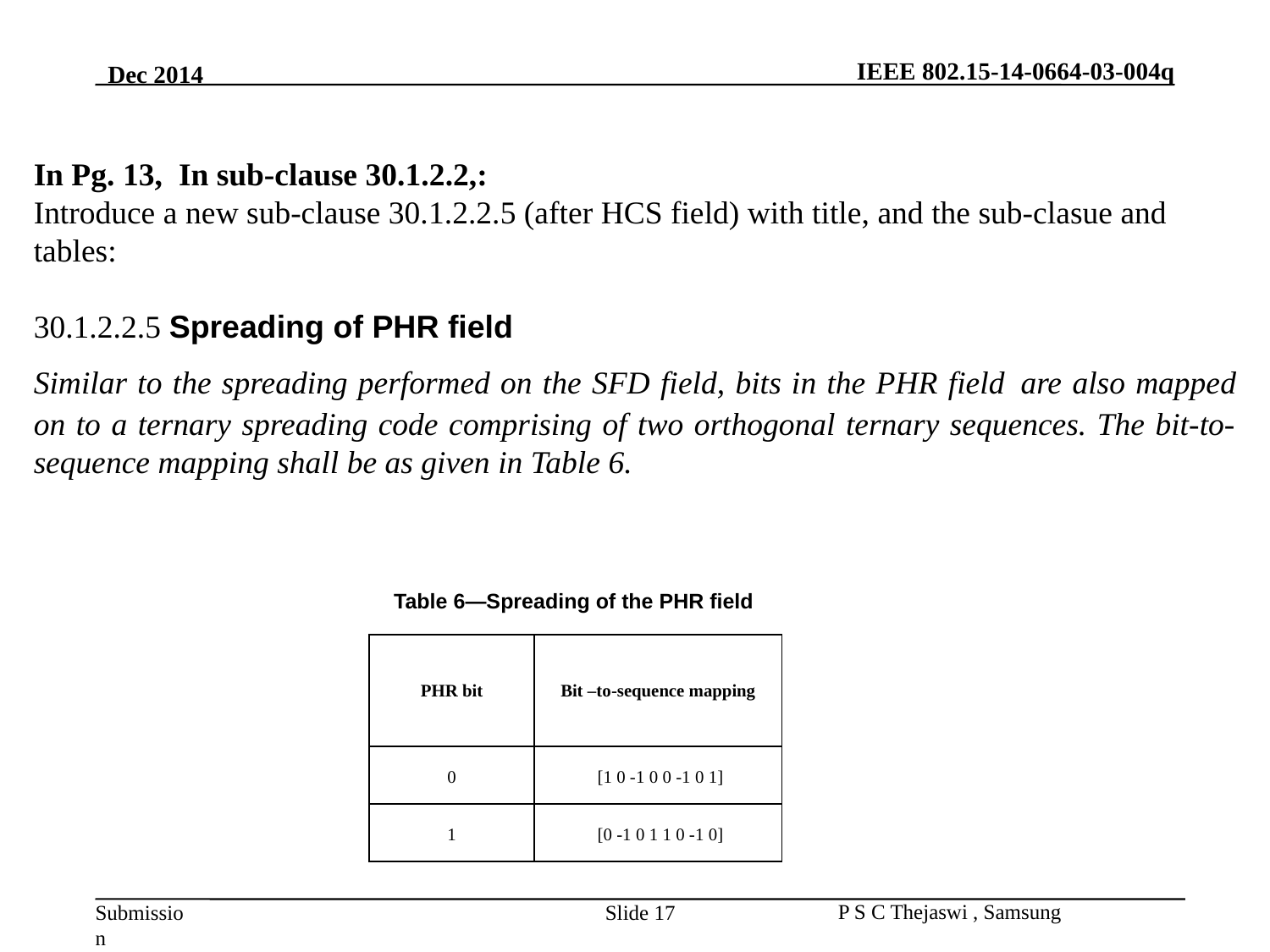

In Pg. 13,  In sub-clause 30.1.2.2,:
Introduce a new sub-clause 30.1.2.2.5 (after HCS field) with title, and the sub-clasue and tables:

30.1.2.2.5 Spreading of PHR field
Similar to the spreading performed on the SFD field, bits in the PHR field are also mapped on to a ternary spreading code comprising of two orthogonal ternary sequences. The bit-to-sequence mapping shall be as given in Table 6.

Table 6—Spreading of the PHR field
| PHR bit | Bit –to-sequence mapping |
| --- | --- |
| 0 | [1 0 -1 0 0 -1 0 1] |
| 1 | [0 -1 0 1 1 0 -1 0] |
Slide 17